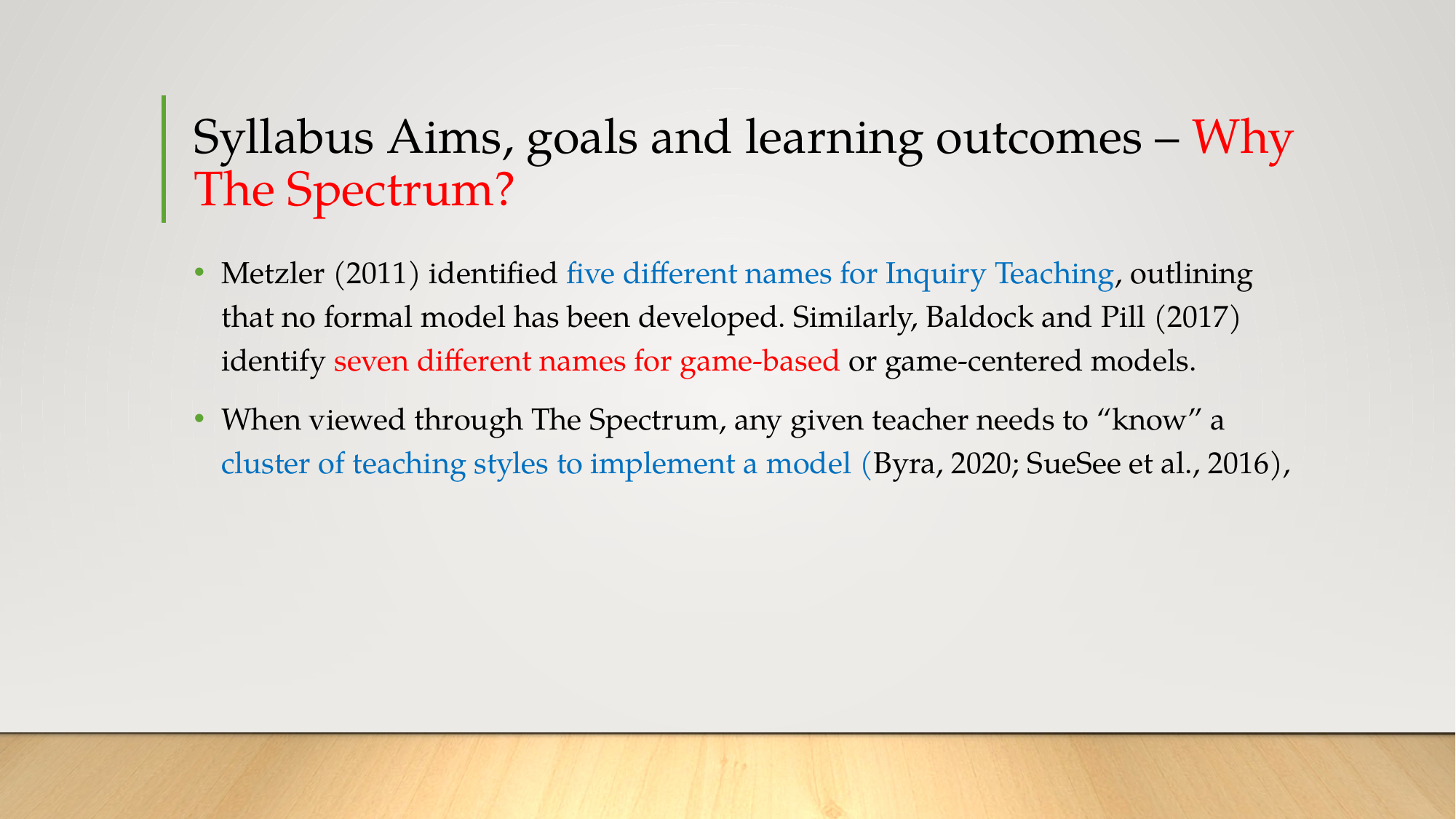

# Syllabus Aims, goals and learning outcomes – Why The Spectrum?
Metzler (2011) identified five different names for Inquiry Teaching, outlining that no formal model has been developed. Similarly, Baldock and Pill (2017) identify seven different names for game-based or game-centered models.
When viewed through The Spectrum, any given teacher needs to “know” a cluster of teaching styles to implement a model (Byra, 2020; SueSee et al., 2016),